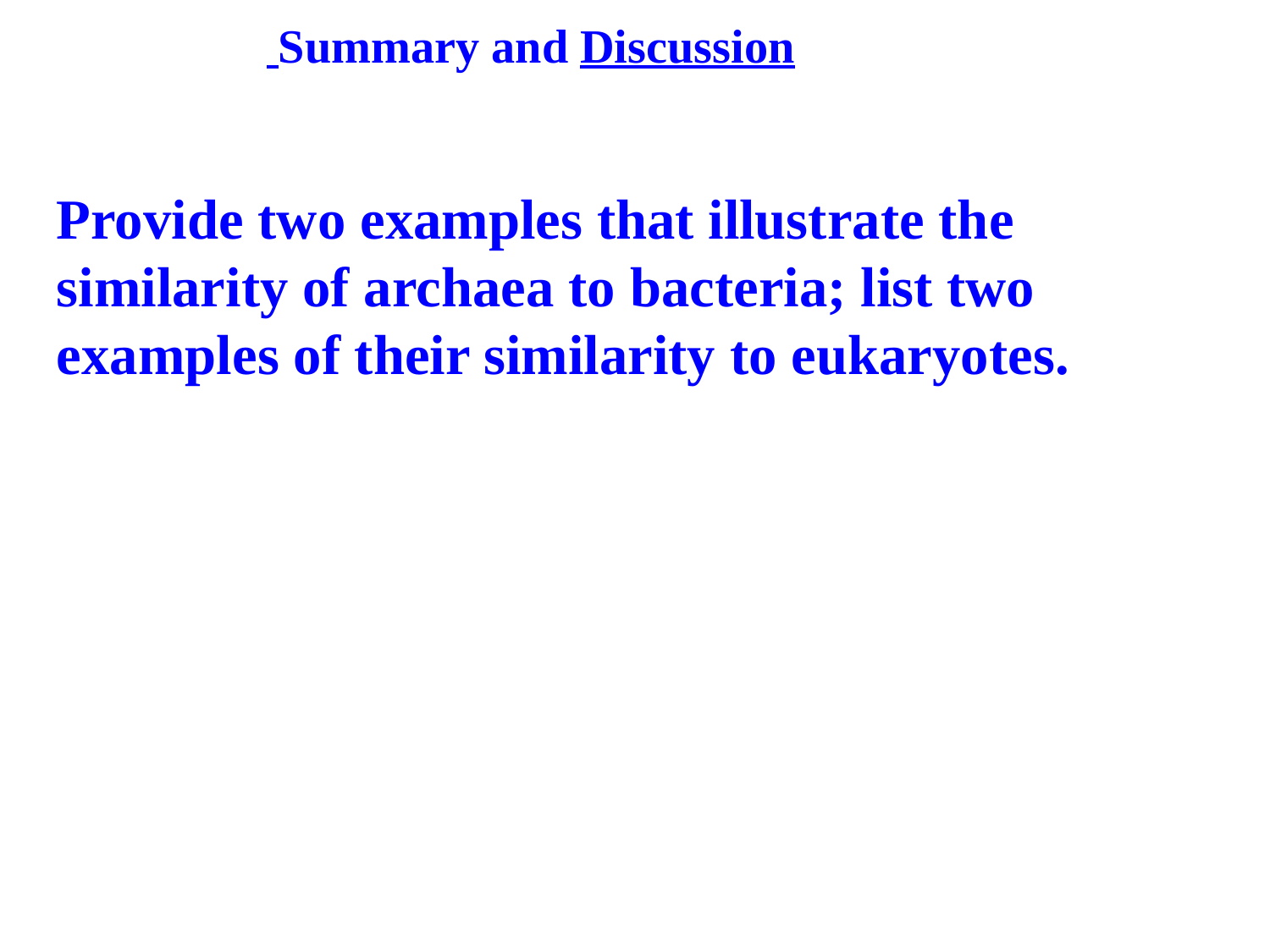

# Summary and Discussion
Provide two examples that illustrate the similarity of archaea to bacteria; list two examples of their similarity to eukaryotes.